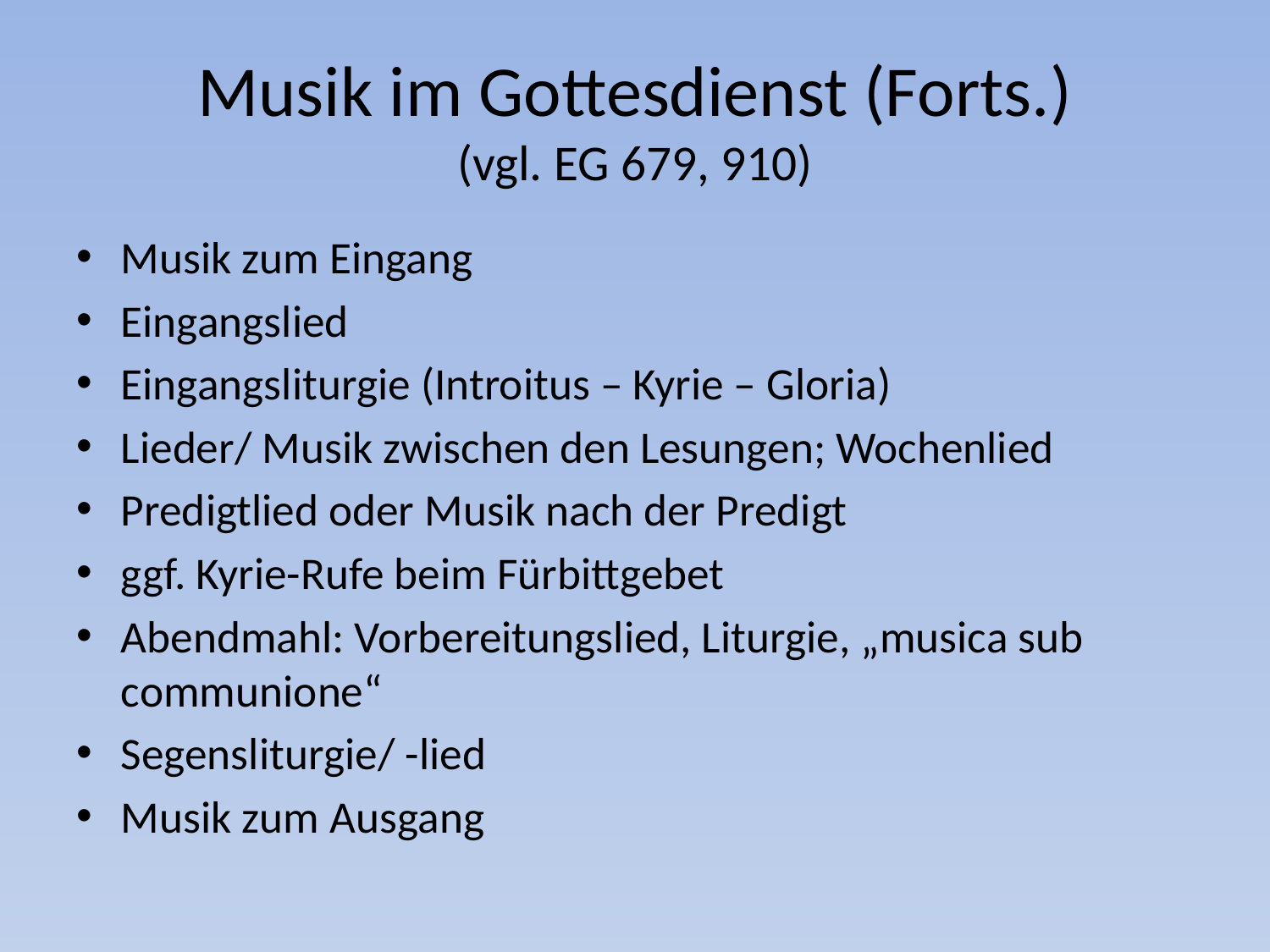

# Musik im Gottesdienst (Forts.) (vgl. EG 679, 910)
Musik zum Eingang
Eingangslied
Eingangsliturgie (Introitus – Kyrie – Gloria)
Lieder/ Musik zwischen den Lesungen; Wochenlied
Predigtlied oder Musik nach der Predigt
ggf. Kyrie-Rufe beim Fürbittgebet
Abendmahl: Vorbereitungslied, Liturgie, „musica sub communione“
Segensliturgie/ -lied
Musik zum Ausgang